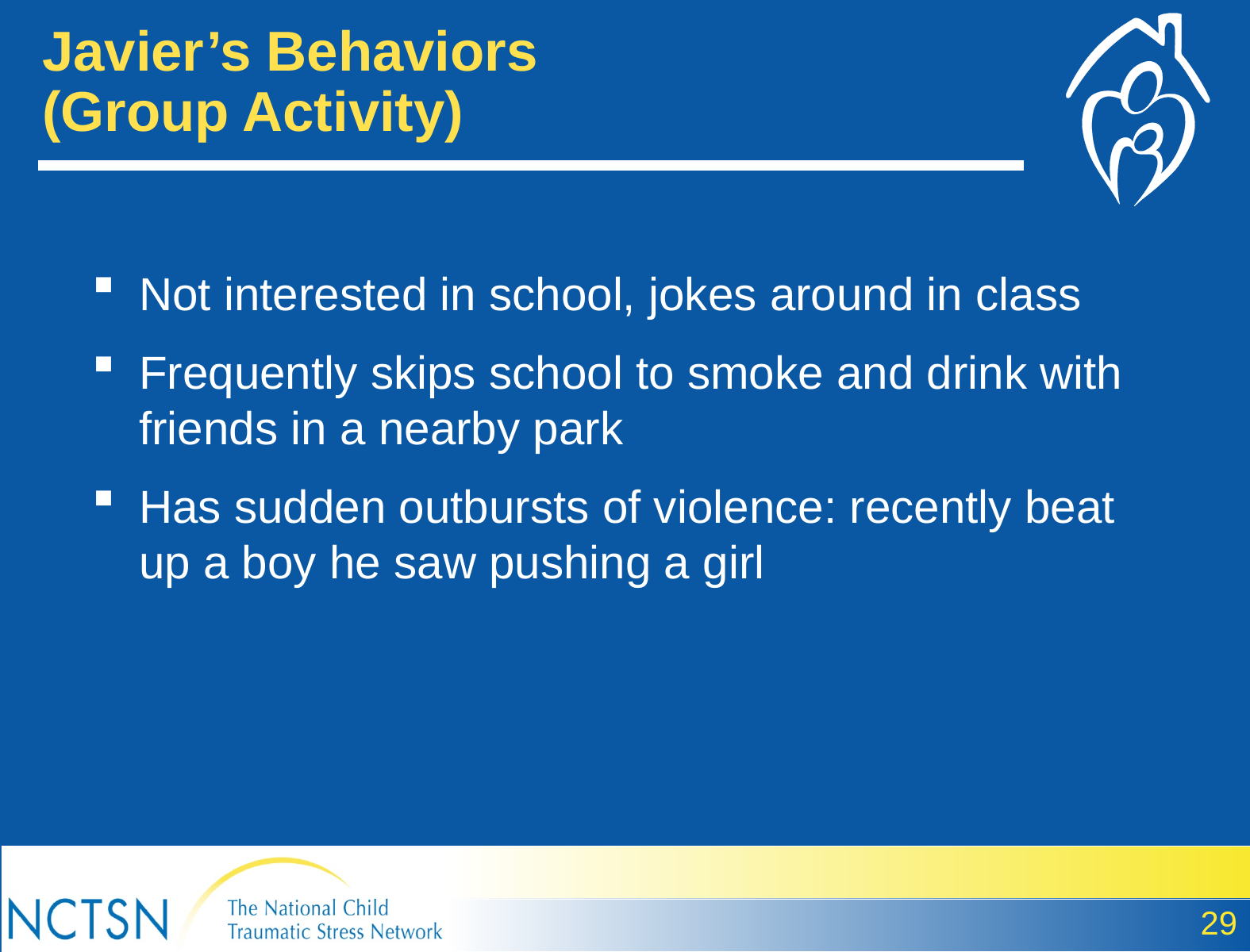

Javier’s Behaviors
(Group Activity)
Not interested in school, jokes around in class
Frequently skips school to smoke and drink with friends in a nearby park
Has sudden outbursts of violence: recently beat up a boy he saw pushing a girl
29